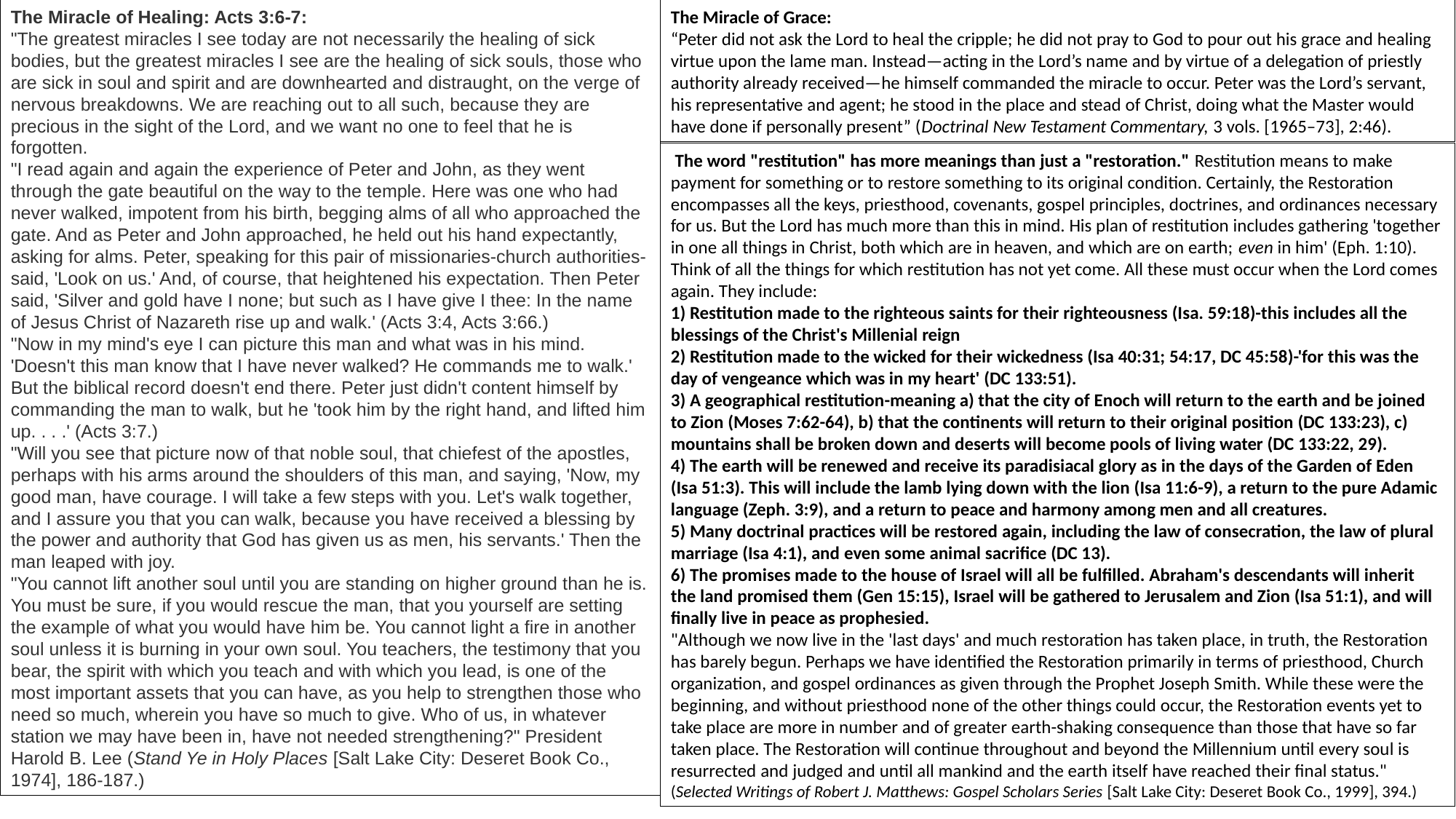

The Miracle of Healing: Acts 3:6-7:
"The greatest miracles I see today are not necessarily the healing of sick bodies, but the greatest miracles I see are the healing of sick souls, those who are sick in soul and spirit and are downhearted and distraught, on the verge of nervous breakdowns. We are reaching out to all such, because they are precious in the sight of the Lord, and we want no one to feel that he is forgotten.
"I read again and again the experience of Peter and John, as they went through the gate beautiful on the way to the temple. Here was one who had never walked, impotent from his birth, begging alms of all who approached the gate. And as Peter and John approached, he held out his hand expectantly, asking for alms. Peter, speaking for this pair of missionaries-church authorities-said, 'Look on us.' And, of course, that heightened his expectation. Then Peter said, 'Silver and gold have I none; but such as I have give I thee: In the name of Jesus Christ of Nazareth rise up and walk.' (Acts 3:4, Acts 3:66.)
"Now in my mind's eye I can picture this man and what was in his mind. 'Doesn't this man know that I have never walked? He commands me to walk.' But the biblical record doesn't end there. Peter just didn't content himself by commanding the man to walk, but he 'took him by the right hand, and lifted him up. . . .' (Acts 3:7.)
"Will you see that picture now of that noble soul, that chiefest of the apostles, perhaps with his arms around the shoulders of this man, and saying, 'Now, my good man, have courage. I will take a few steps with you. Let's walk together, and I assure you that you can walk, because you have received a blessing by the power and authority that God has given us as men, his servants.' Then the man leaped with joy.
"You cannot lift another soul until you are standing on higher ground than he is. You must be sure, if you would rescue the man, that you yourself are setting the example of what you would have him be. You cannot light a fire in another soul unless it is burning in your own soul. You teachers, the testimony that you bear, the spirit with which you teach and with which you lead, is one of the most important assets that you can have, as you help to strengthen those who need so much, wherein you have so much to give. Who of us, in whatever station we may have been in, have not needed strengthening?" President Harold B. Lee (Stand Ye in Holy Places [Salt Lake City: Deseret Book Co., 1974], 186-187.)
The Miracle of Grace:
“Peter did not ask the Lord to heal the cripple; he did not pray to God to pour out his grace and healing virtue upon the lame man. Instead—acting in the Lord’s name and by virtue of a delegation of priestly authority already received—he himself commanded the miracle to occur. Peter was the Lord’s servant, his representative and agent; he stood in the place and stead of Christ, doing what the Master would have done if personally present” (Doctrinal New Testament Commentary, 3 vols. [1965–73], 2:46).
 The word "restitution" has more meanings than just a "restoration." Restitution means to make payment for something or to restore something to its original condition. Certainly, the Restoration encompasses all the keys, priesthood, covenants, gospel principles, doctrines, and ordinances necessary for us. But the Lord has much more than this in mind. His plan of restitution includes gathering 'together in one all things in Christ, both which are in heaven, and which are on earth; even in him' (Eph. 1:10). Think of all the things for which restitution has not yet come. All these must occur when the Lord comes again. They include:
1) Restitution made to the righteous saints for their righteousness (Isa. 59:18)-this includes all the blessings of the Christ's Millenial reign
2) Restitution made to the wicked for their wickedness (Isa 40:31; 54:17, DC 45:58)-'for this was the day of vengeance which was in my heart' (DC 133:51).
3) A geographical restitution-meaning a) that the city of Enoch will return to the earth and be joined to Zion (Moses 7:62-64), b) that the continents will return to their original position (DC 133:23), c) mountains shall be broken down and deserts will become pools of living water (DC 133:22, 29).
4) The earth will be renewed and receive its paradisiacal glory as in the days of the Garden of Eden (Isa 51:3). This will include the lamb lying down with the lion (Isa 11:6-9), a return to the pure Adamic language (Zeph. 3:9), and a return to peace and harmony among men and all creatures.
5) Many doctrinal practices will be restored again, including the law of consecration, the law of plural marriage (Isa 4:1), and even some animal sacrifice (DC 13).
6) The promises made to the house of Israel will all be fulfilled. Abraham's descendants will inherit the land promised them (Gen 15:15), Israel will be gathered to Jerusalem and Zion (Isa 51:1), and will finally live in peace as prophesied.
"Although we now live in the 'last days' and much restoration has taken place, in truth, the Restoration has barely begun. Perhaps we have identified the Restoration primarily in terms of priesthood, Church organization, and gospel ordinances as given through the Prophet Joseph Smith. While these were the beginning, and without priesthood none of the other things could occur, the Restoration events yet to take place are more in number and of greater earth-shaking consequence than those that have so far taken place. The Restoration will continue throughout and beyond the Millennium until every soul is resurrected and judged and until all mankind and the earth itself have reached their final status." (Selected Writings of Robert J. Matthews: Gospel Scholars Series [Salt Lake City: Deseret Book Co., 1999], 394.)